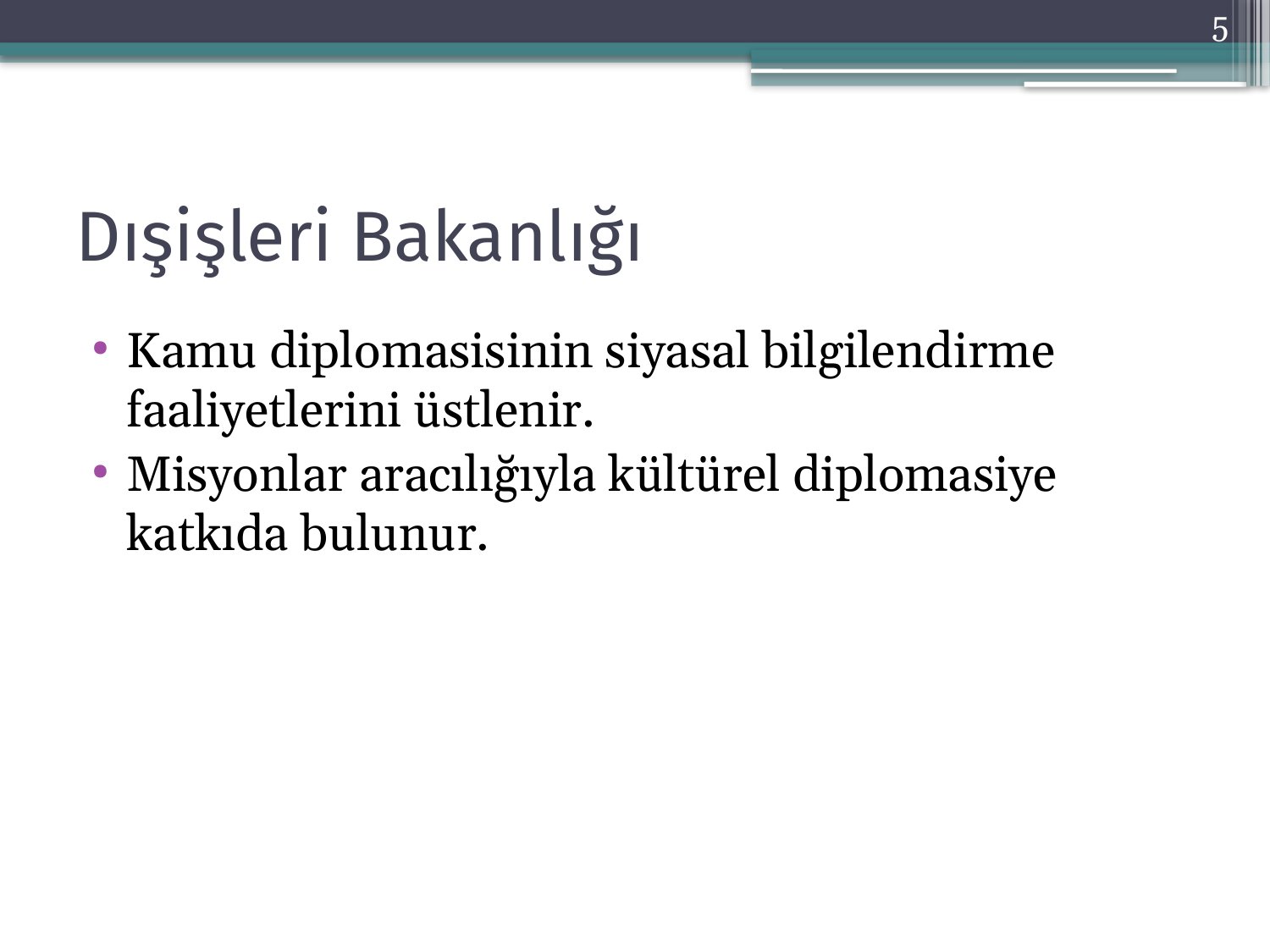

5
# Dışişleri Bakanlığı
Kamu diplomasisinin siyasal bilgilendirme faaliyetlerini üstlenir.
Misyonlar aracılığıyla kültürel diplomasiye katkıda bulunur.